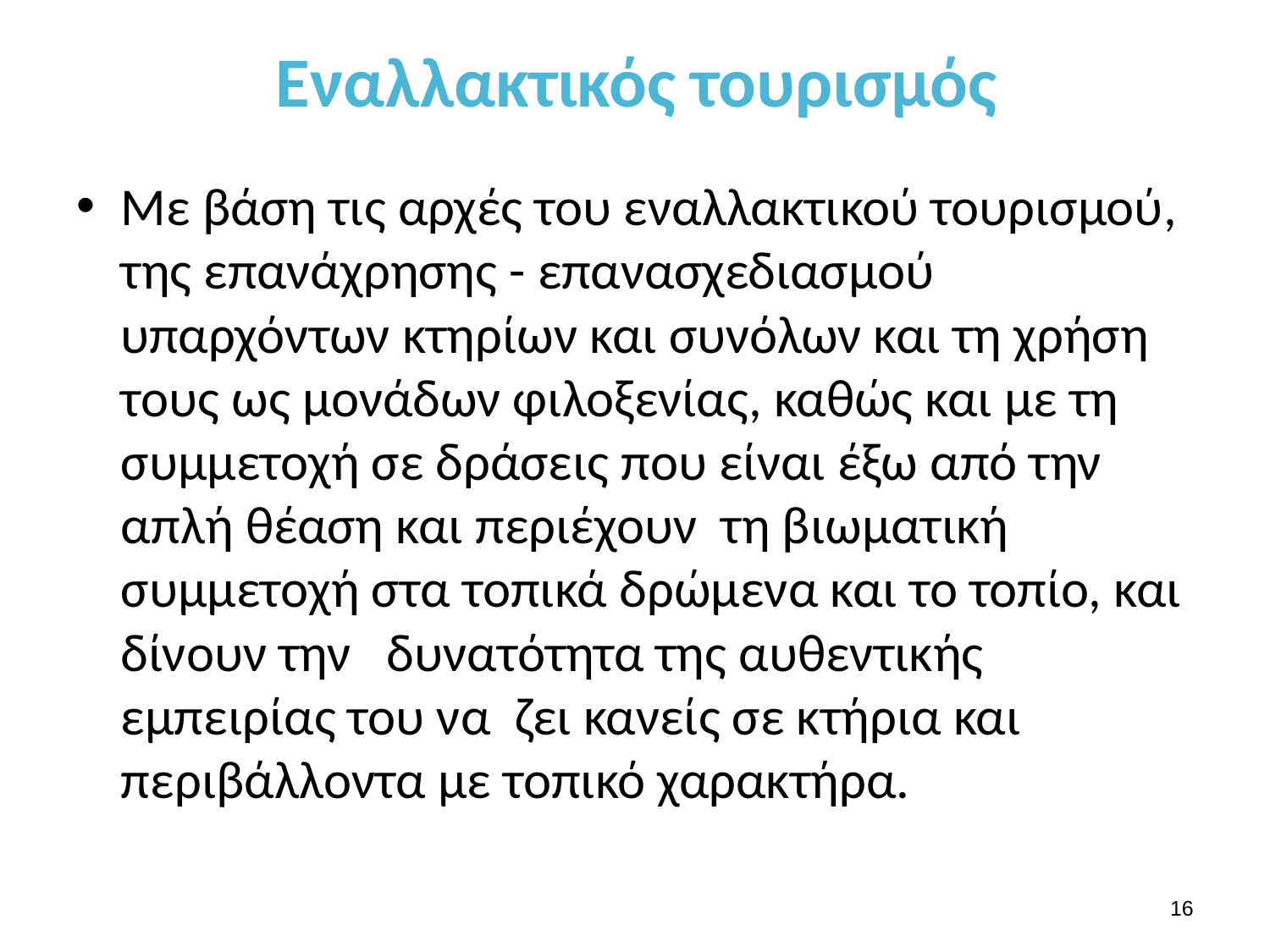

# Εναλλακτικός τουρισμός
Με βάση τις αρχές του εναλλακτικού τουρισμού,  της επανάχρησης - επανασχεδιασμού υπαρχόντων κτηρίων και συνόλων και τη χρήση τους ως μονάδων φιλοξενίας, καθώς και με τη συμμετοχή σε δράσεις που είναι έξω από την  απλή θέαση και περιέχουν  τη βιωματική συμμετοχή στα τοπικά δρώμενα και το τοπίο, και δίνουν την   δυνατότητα της αυθεντικής εμπειρίας του να  ζει κανείς σε κτήρια και περιβάλλοντα με τοπικό χαρακτήρα.
16